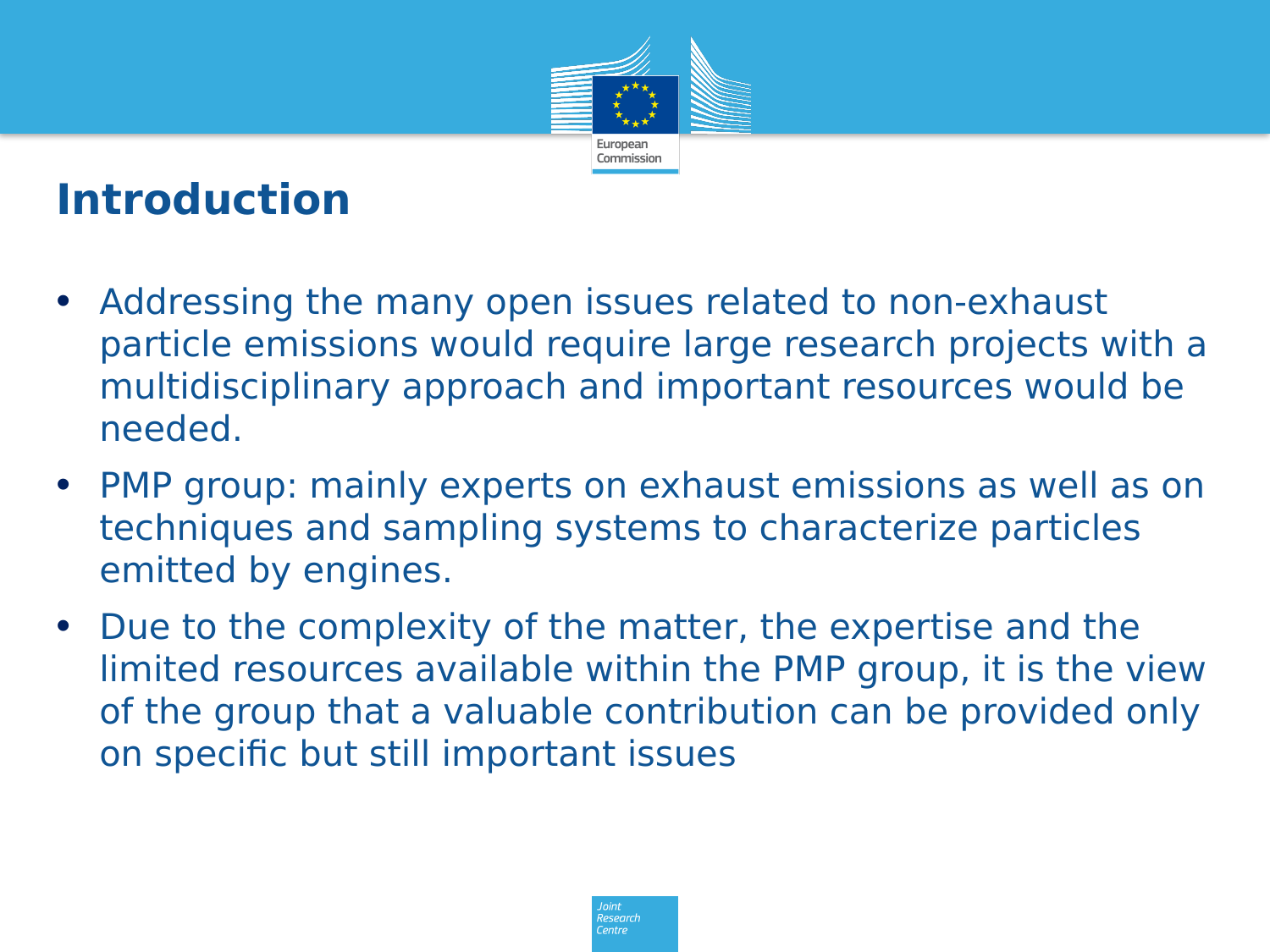

Introduction

Addressing the many open issues related to non-exhaust particle emissions would require large research projects with a multidisciplinary approach and important resources would be needed.
PMP group: mainly experts on exhaust emissions as well as on techniques and sampling systems to characterize particles emitted by engines.
Due to the complexity of the matter, the expertise and the limited resources available within the PMP group, it is the view of the group that a valuable contribution can be provided only on specific but still important issues